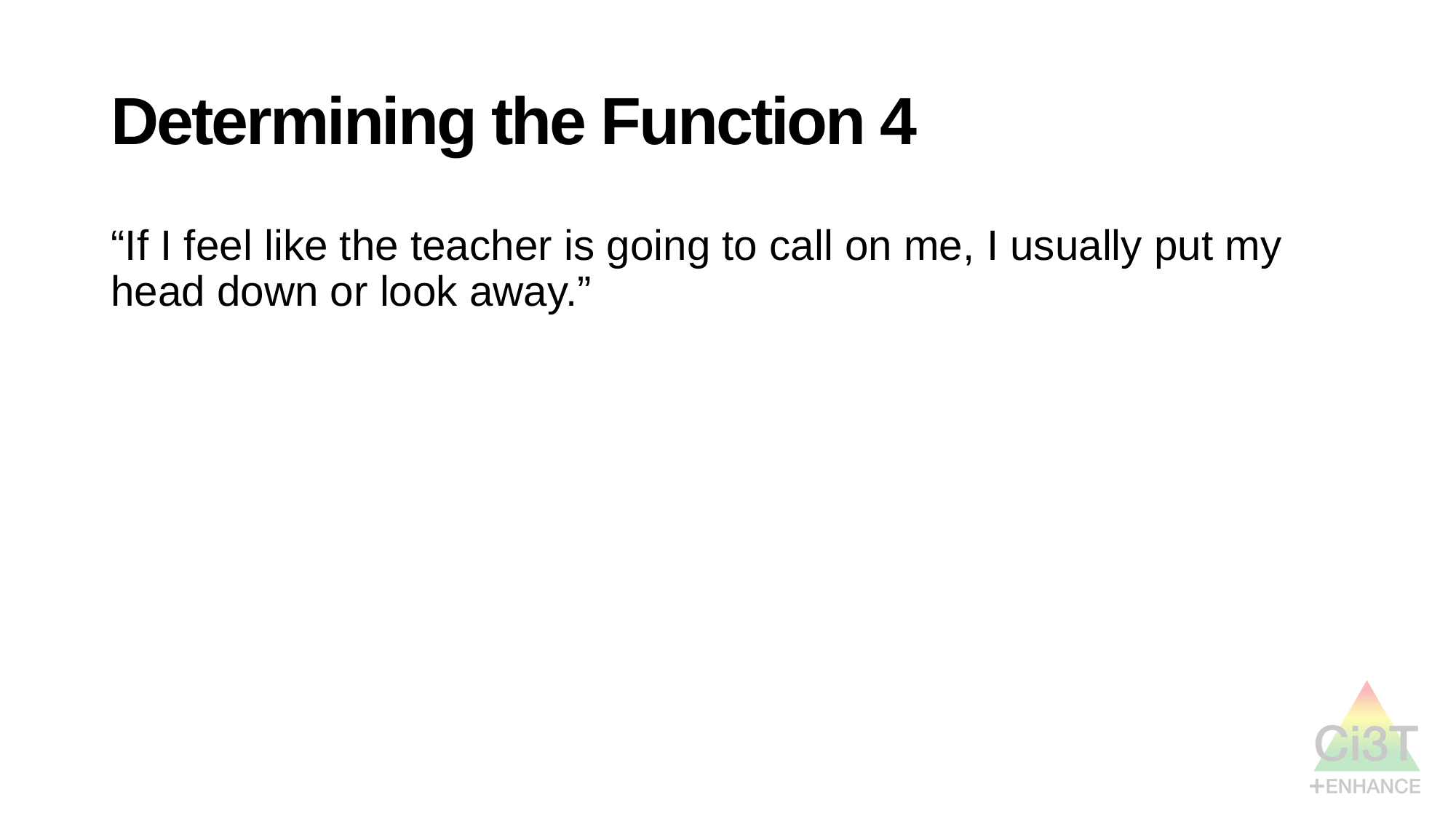

# Determining the Function 4
“If I feel like the teacher is going to call on me, I usually put my head down or look away.”